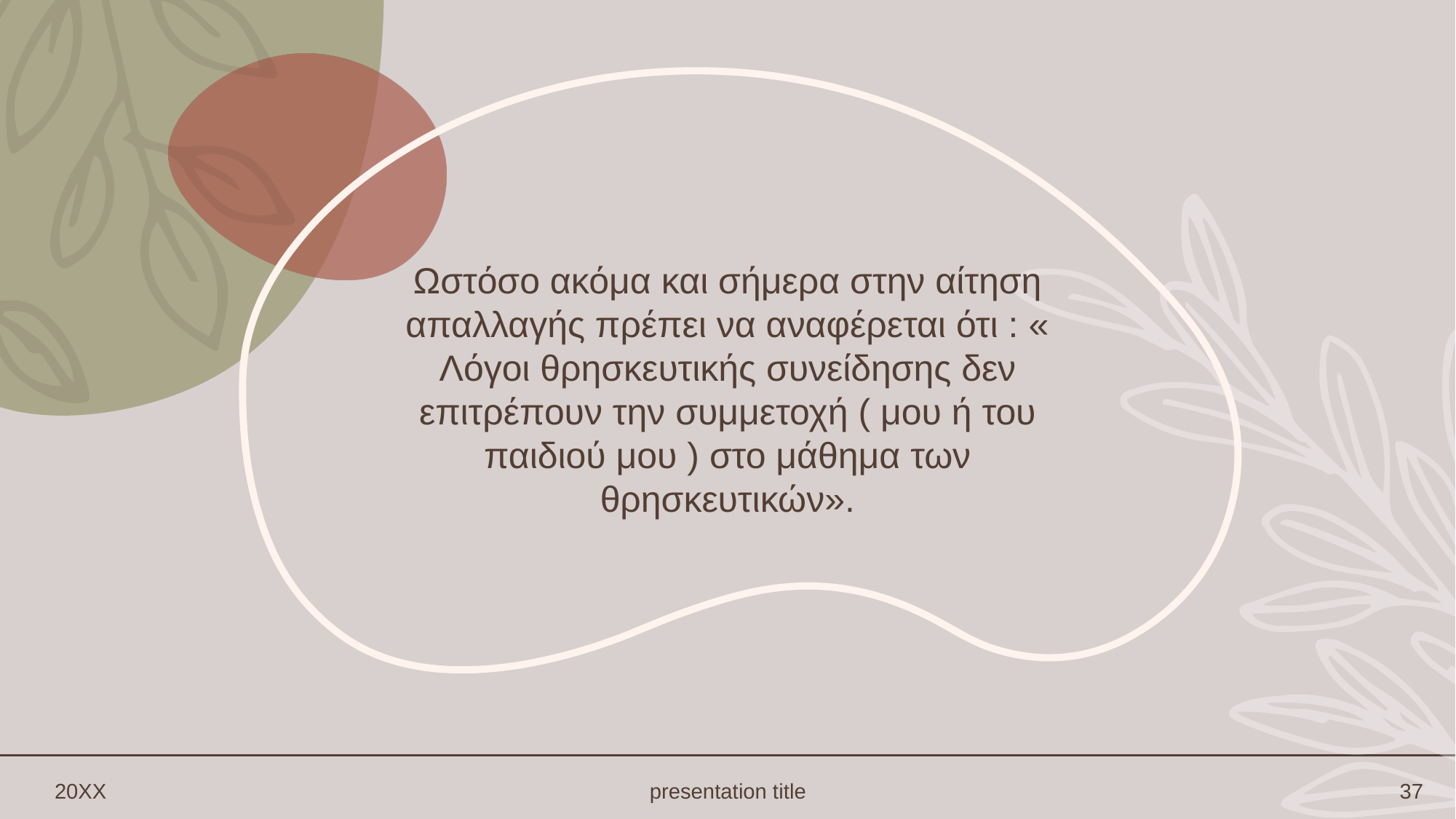

Ωστόσο ακόμα και σήμερα στην αίτηση απαλλαγής πρέπει να αναφέρεται ότι : « Λόγοι θρησκευτικής συνείδησης δεν επιτρέπουν την συμμετοχή ( μου ή του παιδιού μου ) στο μάθημα των θρησκευτικών».
20XX
presentation title
37